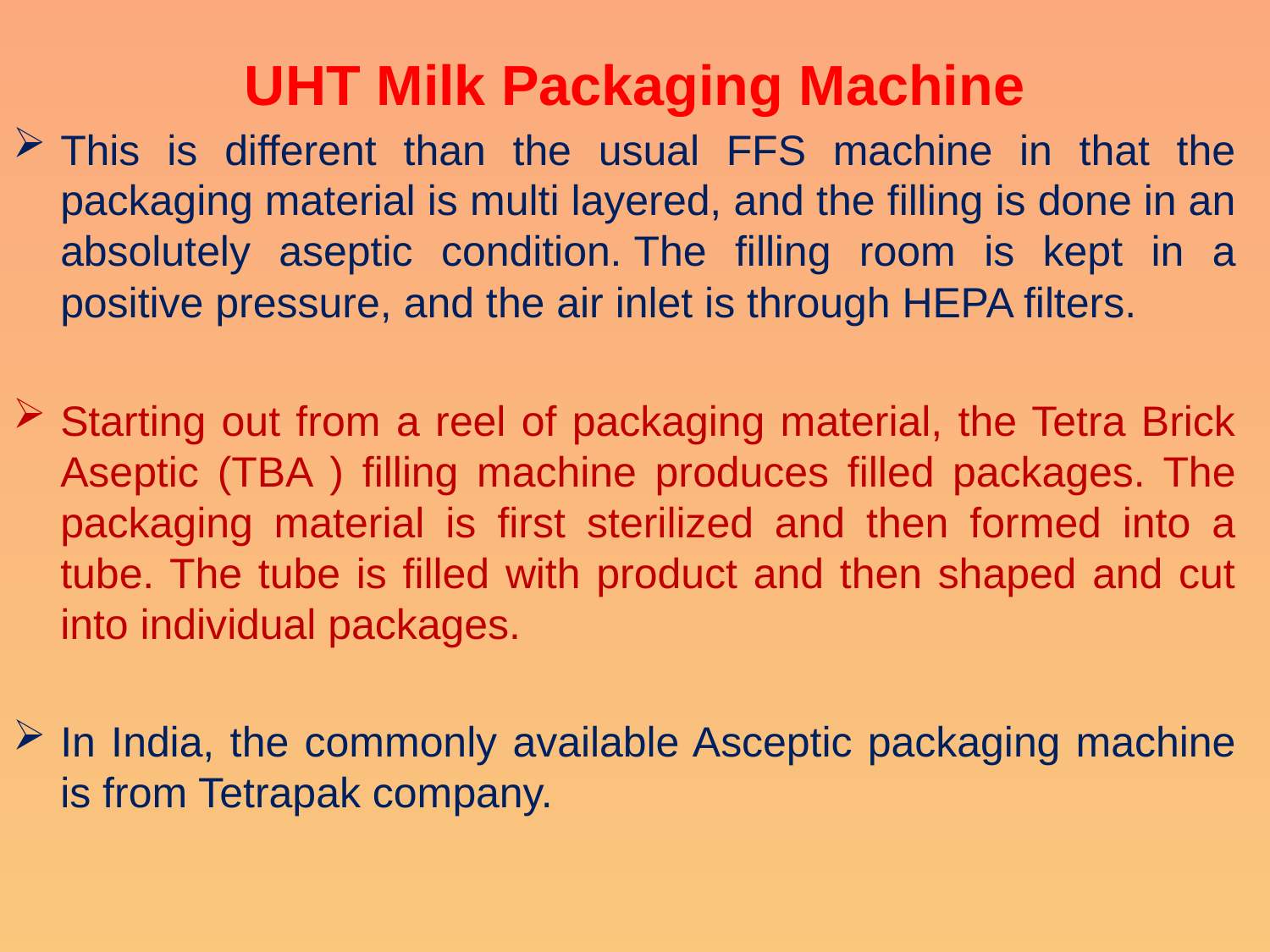

# UHT Milk Packaging Machine
This is different than the usual FFS machine in that the packaging material is multi layered, and the filling is done in an absolutely aseptic condition. The filling room is kept in a positive pressure, and the air inlet is through HEPA filters.

Starting out from a reel of packaging material, the Tetra Brick Aseptic (TBA ) filling machine produces filled packages. The packaging material is first sterilized and then formed into a tube. The tube is filled with product and then shaped and cut into individual packages.

In India, the commonly available Asceptic packaging machine is from Tetrapak company.